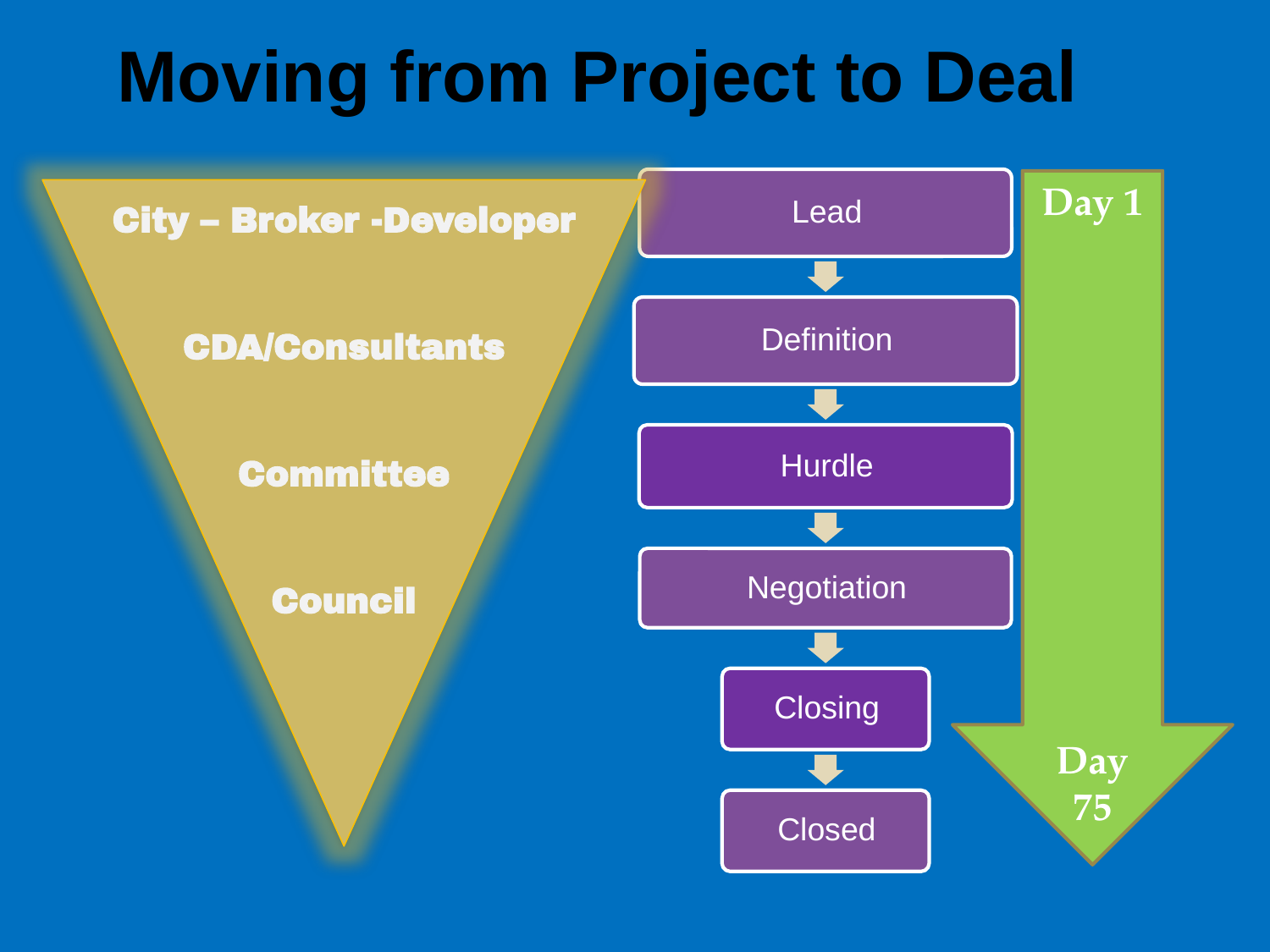

# Moving from Project to Deal
Lead

Definition

Hurdle

Negotiation

Closing

Closed
Day 1

Day 75

City – Broker -Developer

CDA/Consultants

Committee

Council